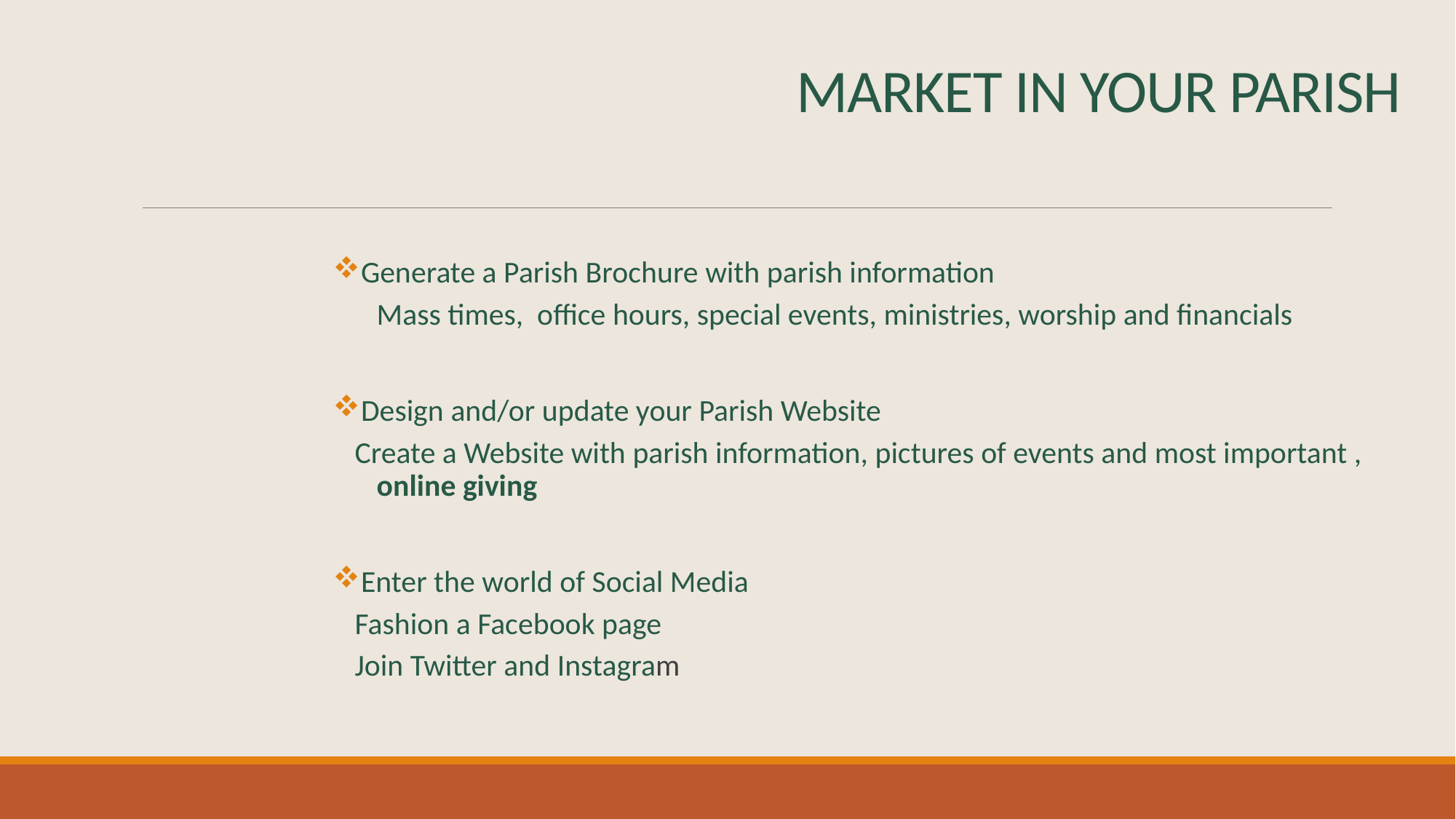

# MARKET IN YOUR PARISH

Generate a Parish Brochure with parish information
	Mass times,  office hours, special events, ministries, worship and financials

Design and/or update your Parish Website
Create a Website with parish information, pictures of events and most important , online giving

Enter the world of Social Media
Fashion a Facebook page
Join Twitter and Instagram